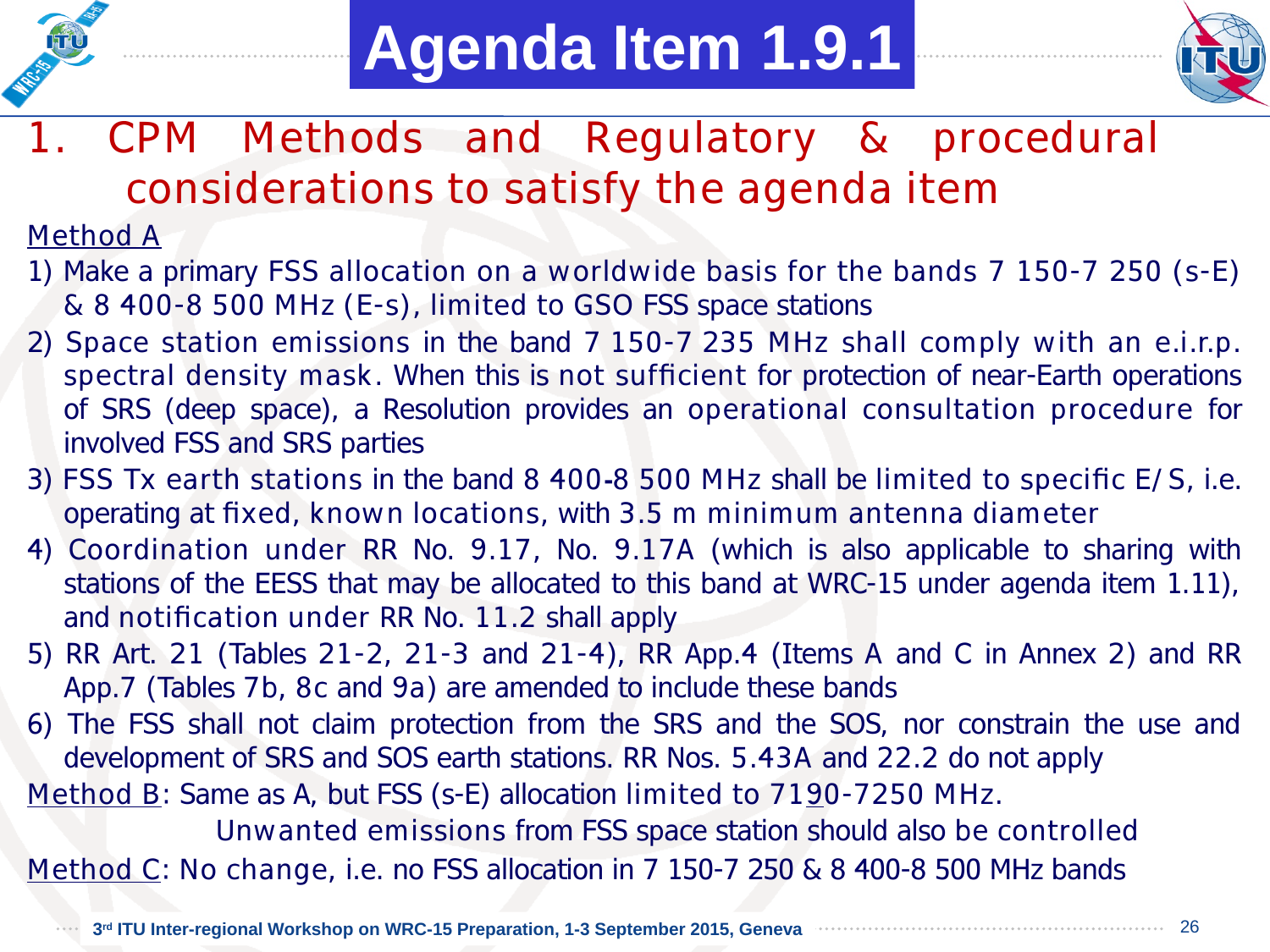

Agenda Item 1.9.1
1. CPM Methods and Regulatory & procedural   considerations to satisfy the agenda item
Method A
1) Make a primary FSS allocation on a worldwide basis for the bands 7 150-7 250 (s-E) & 8 400-8 500 MHz (E-s), limited to GSO FSS space stations
2) Space station emissions in the band 7 150-7 235 MHz shall comply with an e.i.r.p. spectral density mask. When this is not sufficient for protection of near-Earth operations of SRS (deep space), a Resolution provides an operational consultation procedure for involved FSS and SRS parties
3) FSS Tx earth stations in the band 8 400‑8 500 MHz shall be limited to specific E/S, i.e. operating at fixed, known locations, with 3.5 m minimum antenna diameter
4) Coordination under RR No. 9.17, No. 9.17A (which is also applicable to sharing with stations of the EESS that may be allocated to this band at WRC-15 under agenda item 1.11), and notification under RR No. 11.2 shall apply
5) RR Art. 21 (Tables 21-2, 21-3 and 21-4), RR App.4 (Items A and C in Annex 2) and RR App.7 (Tables 7b, 8c and 9a) are amended to include these bands
6) The FSS shall not claim protection from the SRS and the SOS, nor constrain the use and development of SRS and SOS earth stations. RR Nos. 5.43A and 22.2 do not apply
Method B: Same as A, but FSS (s-E) allocation limited to 7190-7250 MHz.
		   Unwanted emissions from FSS space station should also be controlled
Method C: No change, i.e. no FSS allocation in 7 150-7 250 & 8 400-8 500 MHz bands
26